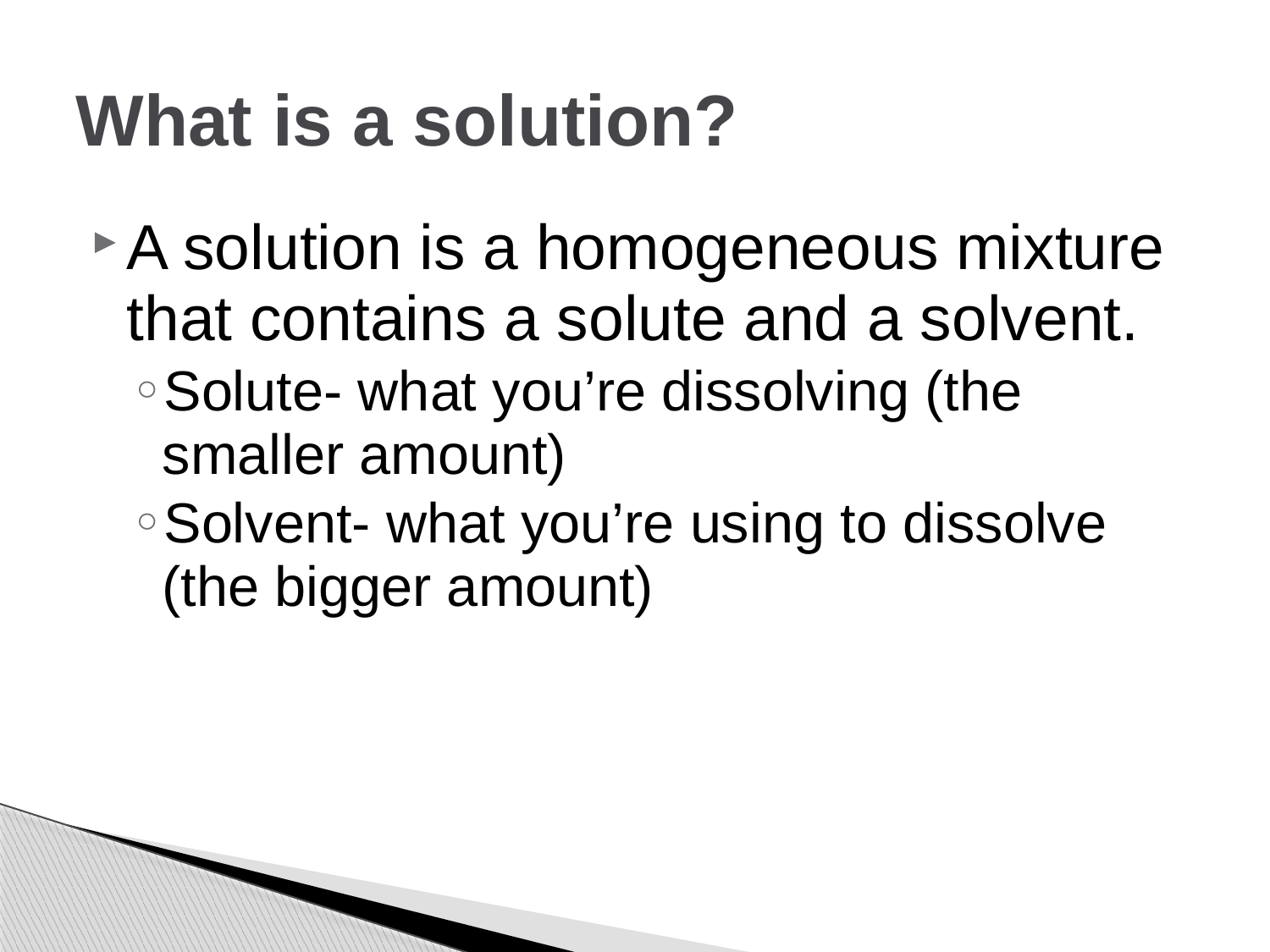

# What is a solution?
A solution is a homogeneous mixture that contains a solute and a solvent.
Solute- what you’re dissolving (the smaller amount)
Solvent- what you’re using to dissolve (the bigger amount)